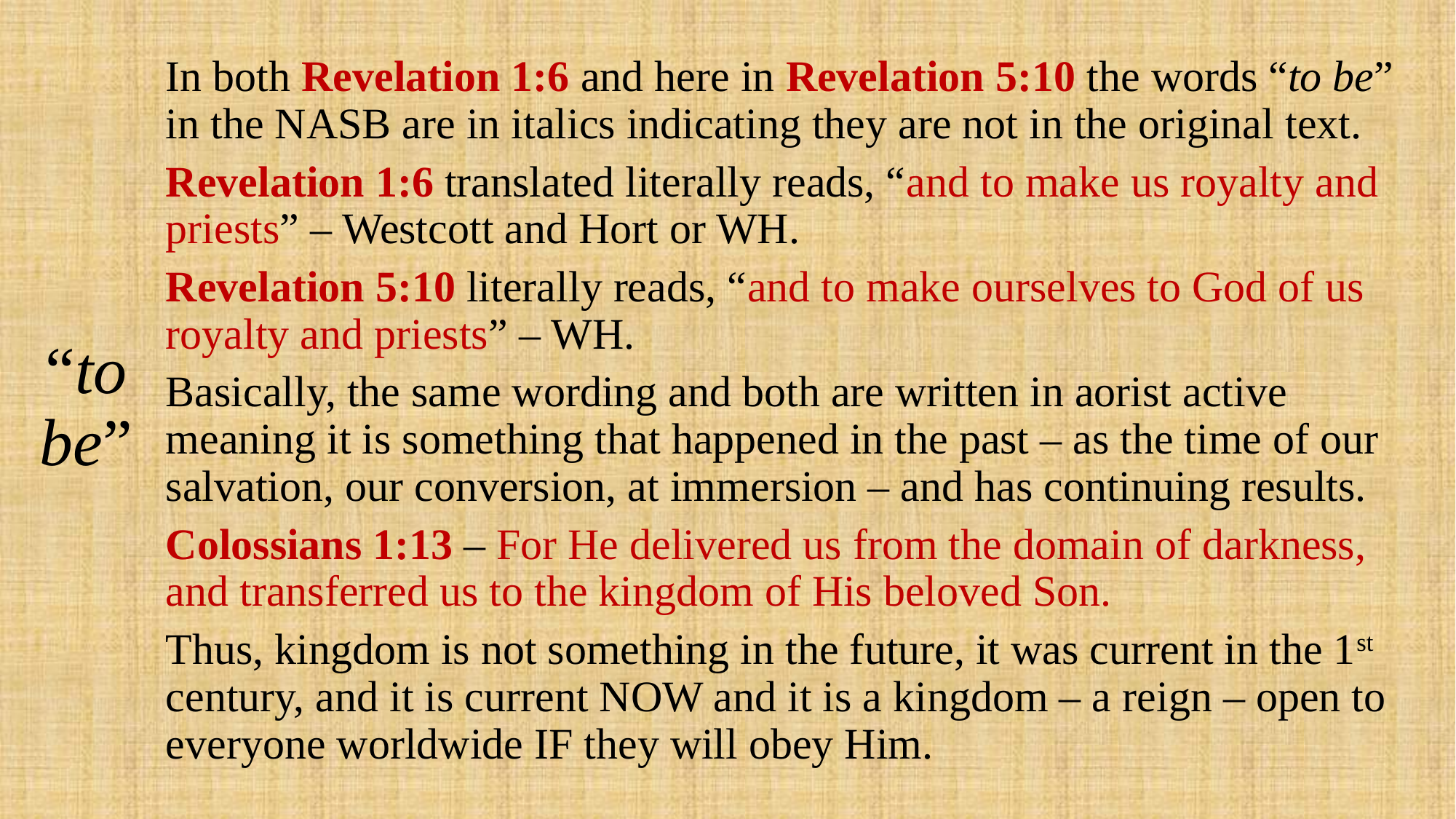

# “to be”
In both Revelation 1:6 and here in Revelation 5:10 the words “to be” in the NASB are in italics indicating they are not in the original text.
Revelation 1:6 translated literally reads, “and to make us royalty and priests” – Westcott and Hort or WH.
Revelation 5:10 literally reads, “and to make ourselves to God of us royalty and priests” – WH.
Basically, the same wording and both are written in aorist active meaning it is something that happened in the past – as the time of our salvation, our conversion, at immersion – and has continuing results.
Colossians 1:13 – For He delivered us from the domain of darkness, and transferred us to the kingdom of His beloved Son.
Thus, kingdom is not something in the future, it was current in the 1st century, and it is current NOW and it is a kingdom – a reign – open to everyone worldwide IF they will obey Him.